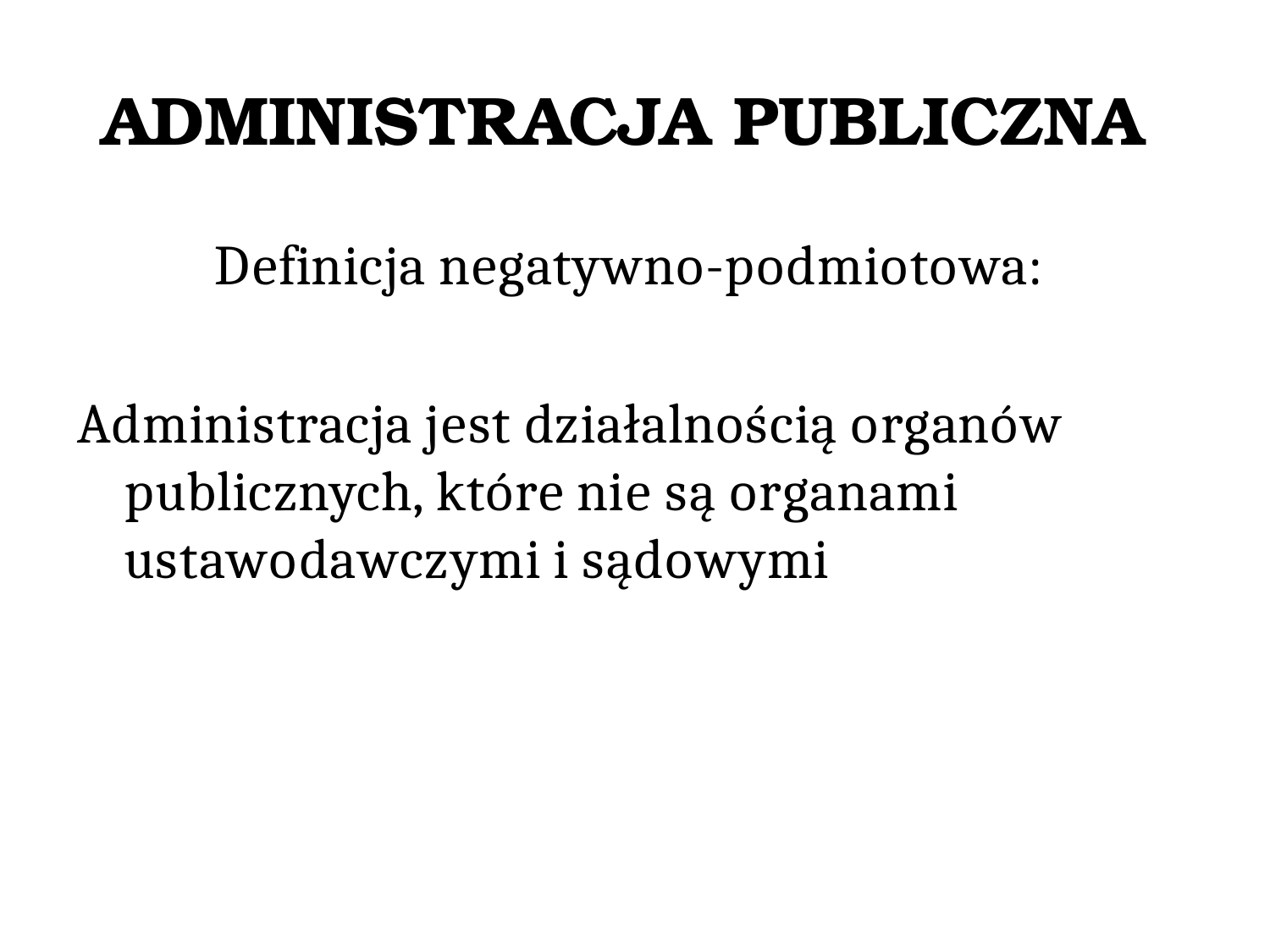

# ADMINISTRACJA PUBLICZNA
Definicja negatywno-podmiotowa:

Administracja jest działalnością organów publicznych, które nie są organami ustawodawczymi i sądowymi